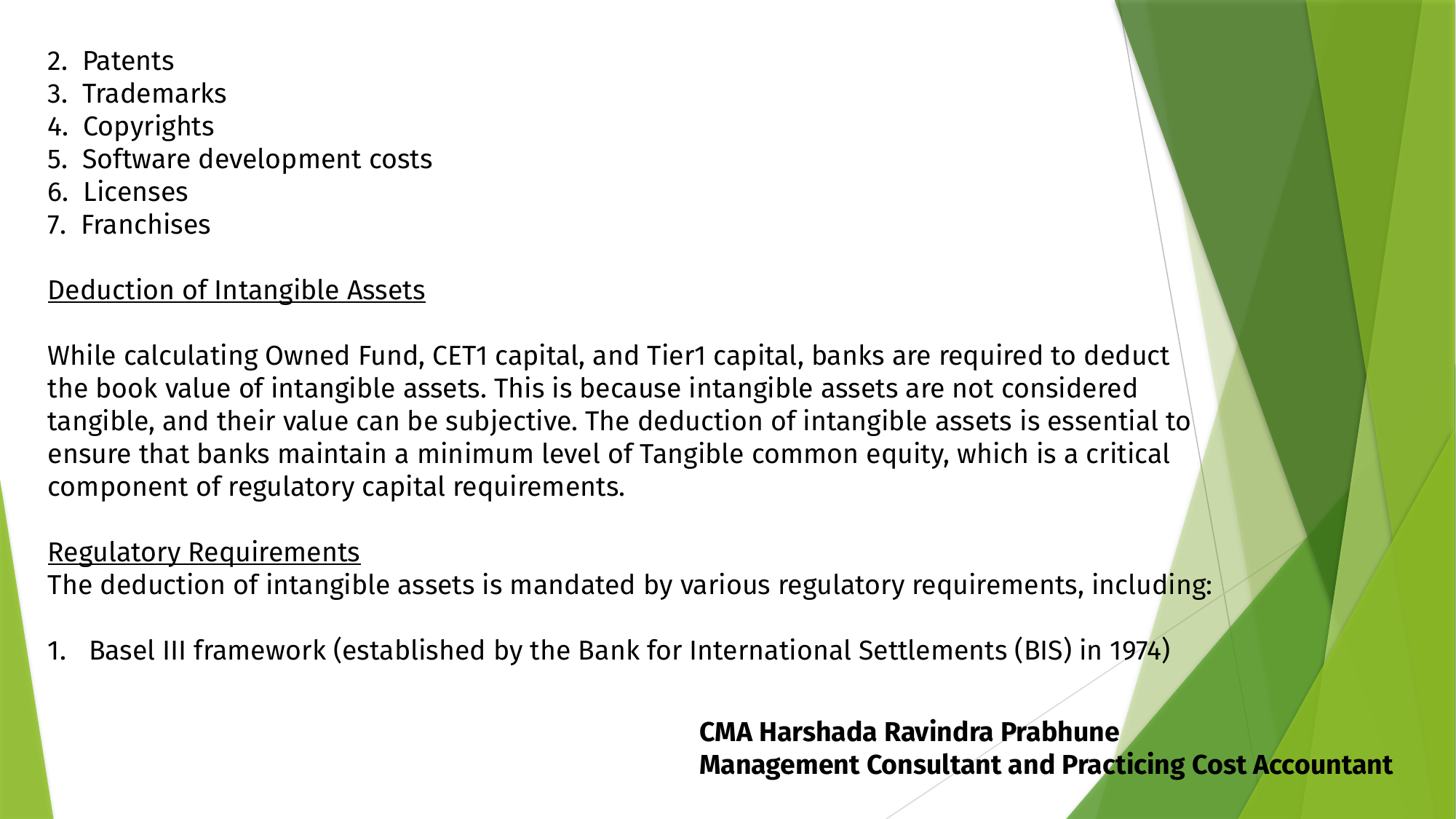

2.  Patents
3.  Trademarks
4.  Copyrights
5.  Software development costs
6.  Licenses
7.  Franchises

Deduction of Intangible Assets

While calculating Owned Fund, CET1 capital, and Tier1 capital, banks are required to deduct
the book value of intangible assets. This is because intangible assets are not considered
tangible, and their value can be subjective. The deduction of intangible assets is essential to
ensure that banks maintain a minimum level of Tangible common equity, which is a critical
component of regulatory capital requirements.

Regulatory Requirements
The deduction of intangible assets is mandated by various regulatory requirements, including:

Basel III framework (established by the Bank for International Settlements (BIS) in 1974)

CMA Harshada Ravindra Prabhune
Management Consultant and Practicing Cost Accountant